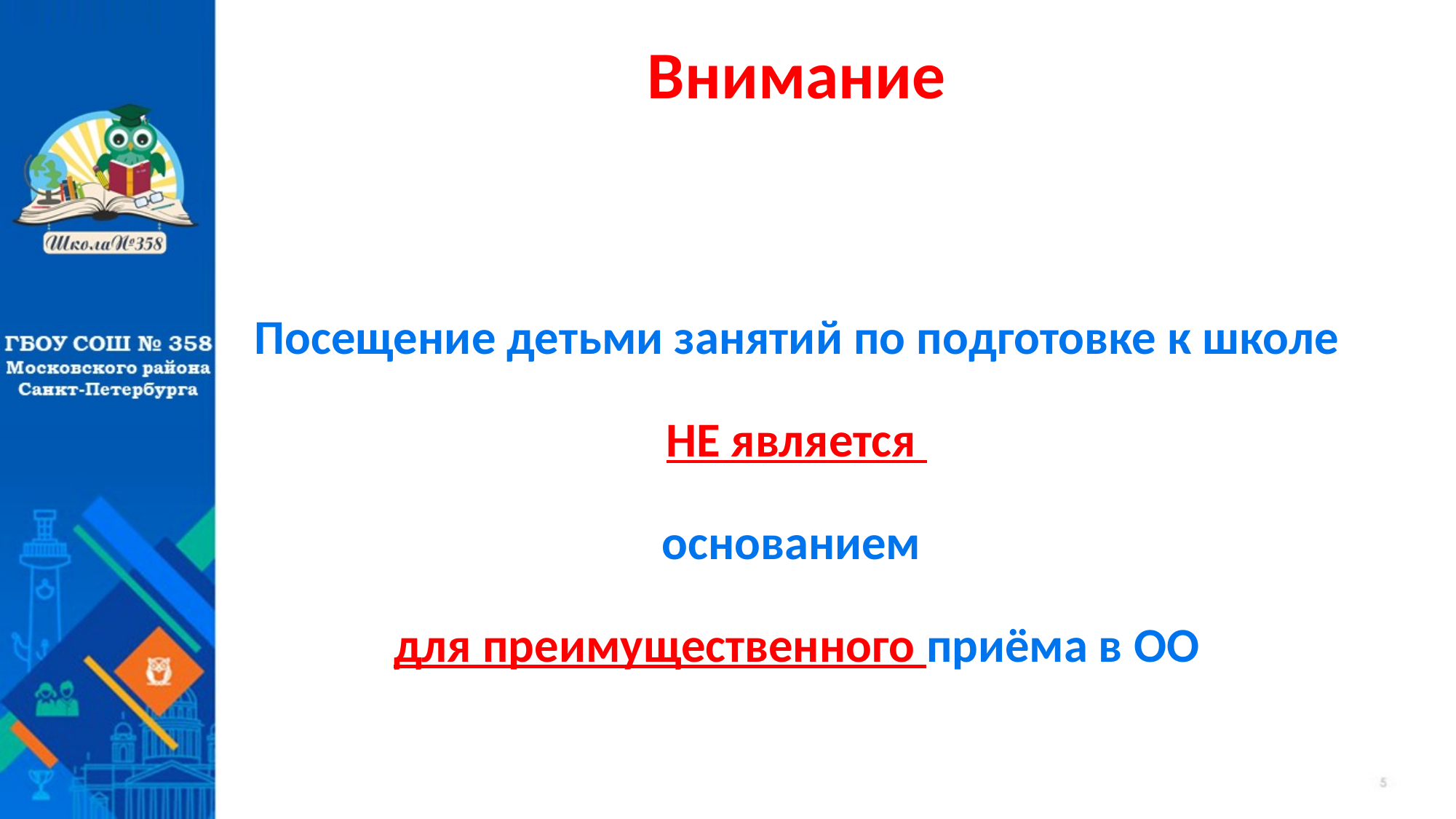

# Внимание
Посещение детьми занятий по подготовке к школе
НЕ является
основанием
для преимущественного приёма в ОО